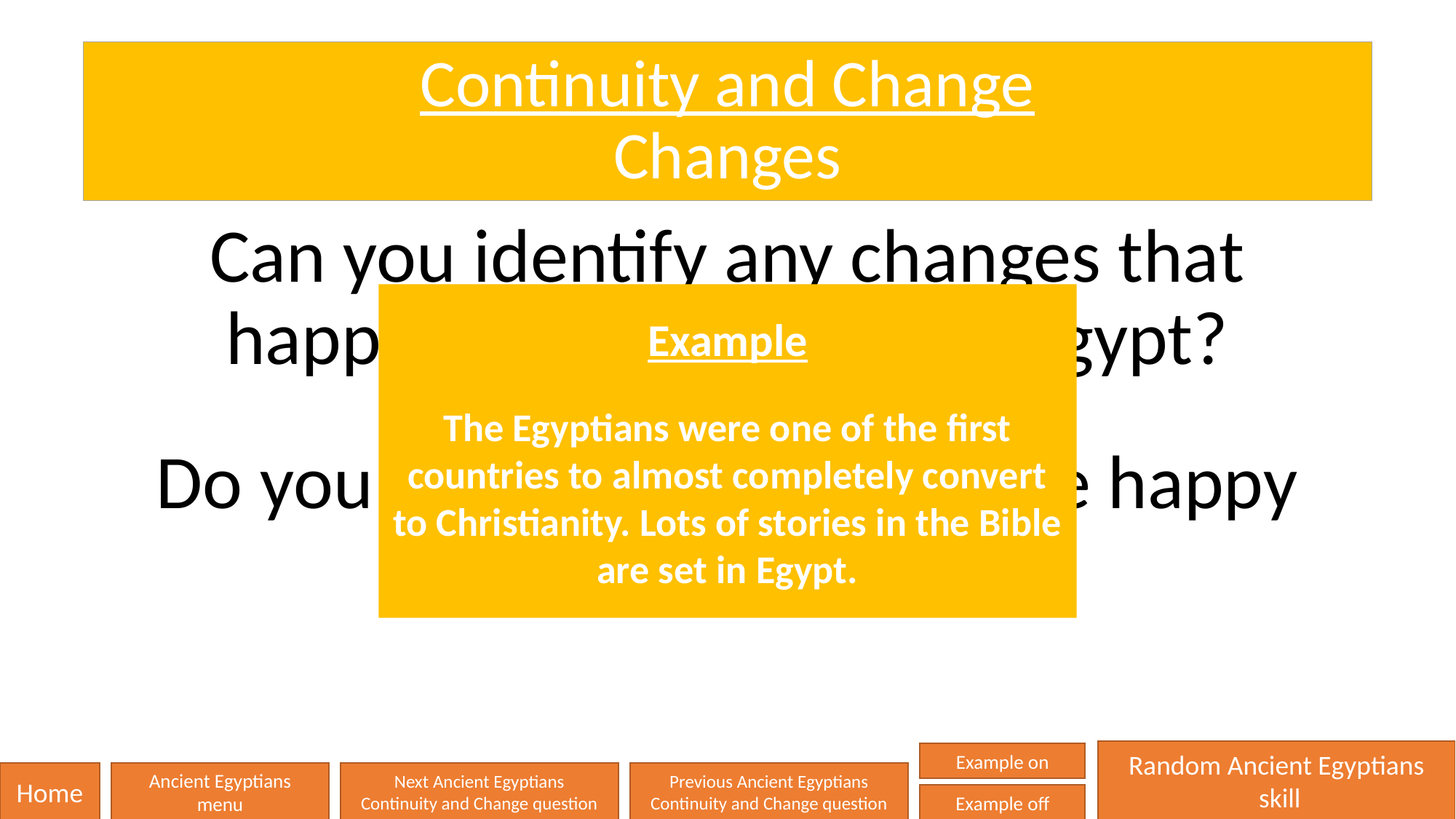

# Continuity and Change Changes
Can you identify any changes that happened during Ancient Egypt?

Do you think that people were happy with these changes?
Example

The Egyptians were one of the first countries to almost completely convert to Christianity. Lots of stories in the Bible are set in Egypt.
Random Ancient Egyptians
 skill
Example on
Home
Ancient Egyptians
menu
Next Ancient Egyptians
Continuity and Change question
Previous Ancient Egyptians
Continuity and Change question
Example off